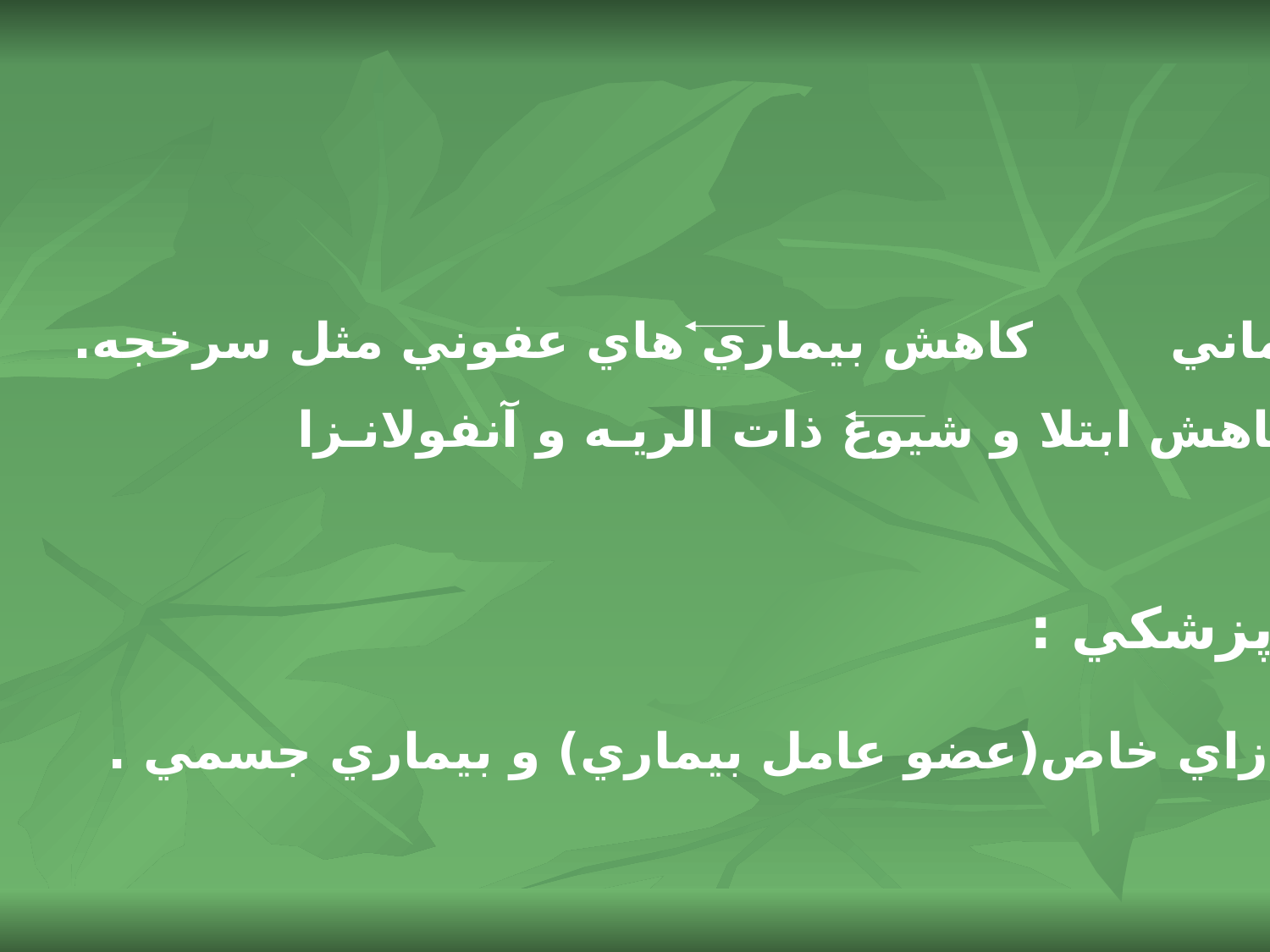

تكنولوژي پزشكي :

واكسيناسيون و دارو درماني        كاهش بيماري هاي عفوني مثل سرخجه.
 آنتـي بيوتيك ها         كـاهش ابتلا و شيوع ذات الريـه و آنفولانـزا

نظريه الگوي زيستي پزشكي :

رابطه بين عامل بيماري زاي خاص(عضو عامل بيماري) و بيماري جسمي .